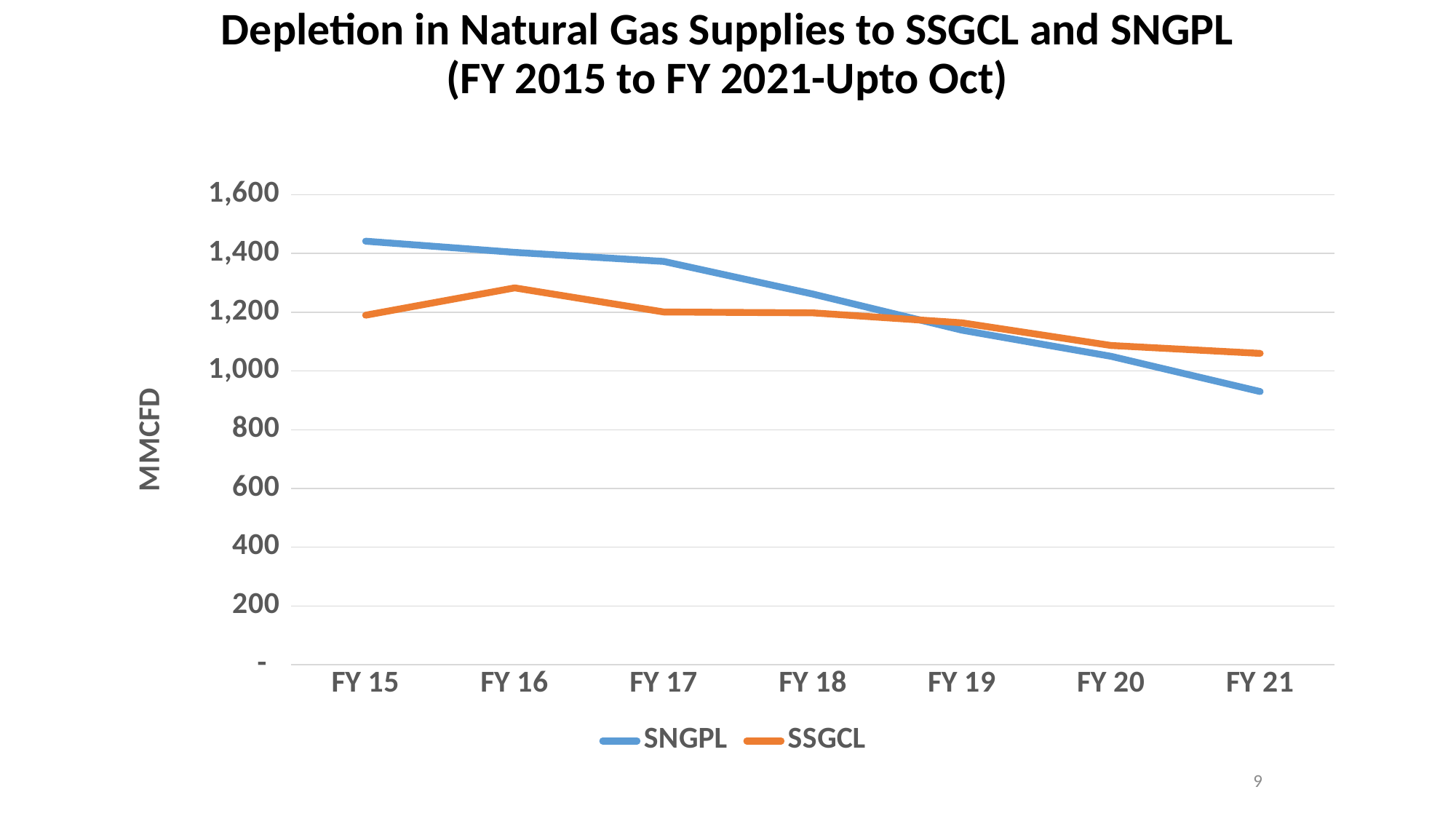

# Depletion in Natural Gas Supplies to SSGCL and SNGPL (FY 2015 to FY 2021-Upto Oct)

### Chart

| Category | SNGPL | SSGCL |
|---|---|---|
| FY 15 | 1442.0 | 1190.0 |
| FY 16 | 1404.0 | 1283.0 |
| FY 17 | 1373.0 | 1201.0 |
| FY 18 | 1262.0 | 1198.0 |
| FY 19 | 1139.0 | 1164.0 |
| FY 20 | 1050.0 | 1087.0 |
| FY 21 | 930.0 | 1060.0 |
9